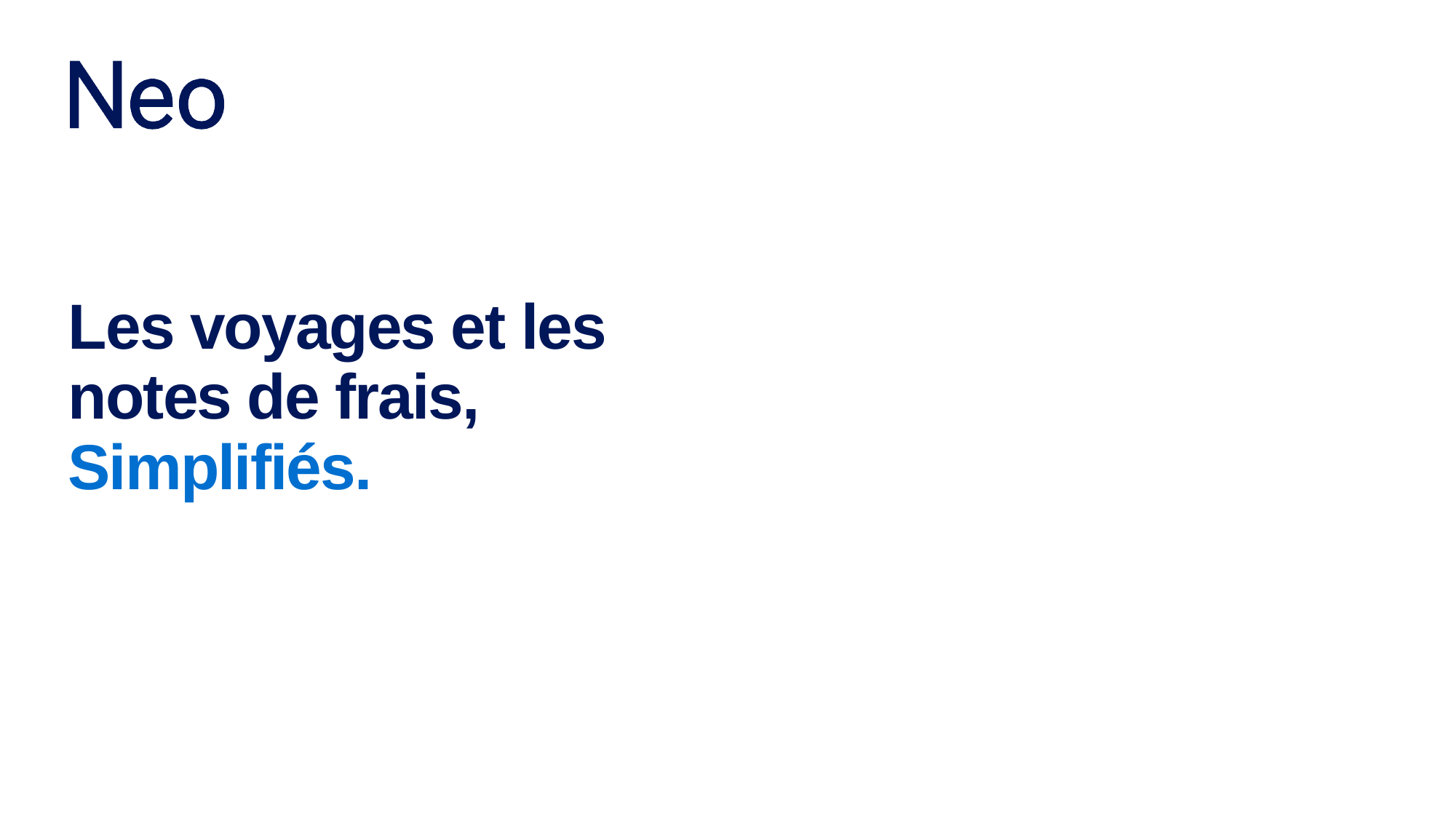

# Les voyages et les notes de frais, Simplifiés.